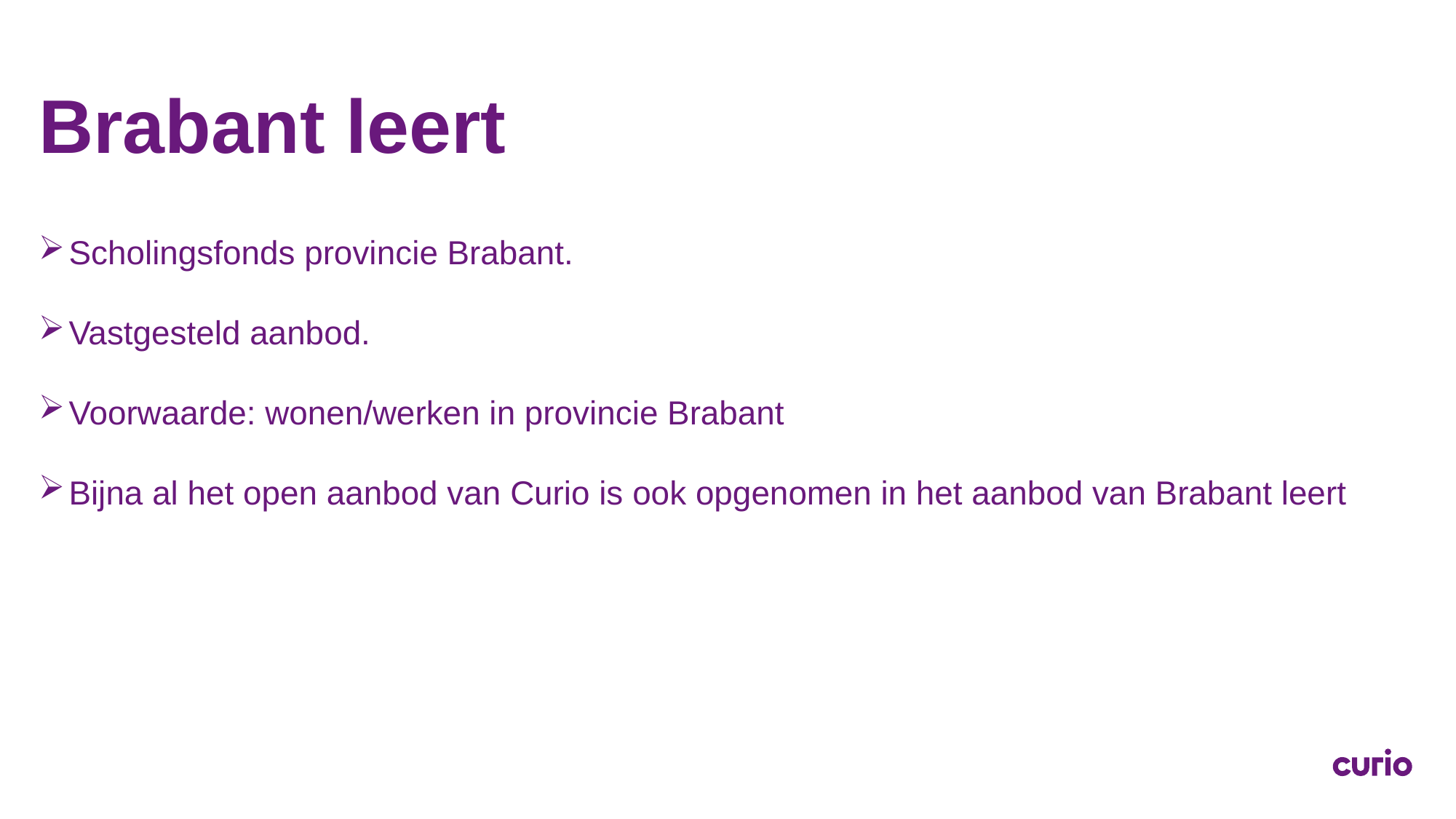

# Brabant leert
Scholingsfonds provincie Brabant.

Vastgesteld aanbod.

Voorwaarde: wonen/werken in provincie Brabant

Bijna al het open aanbod van Curio is ook opgenomen in het aanbod van Brabant leert

1 november 2019